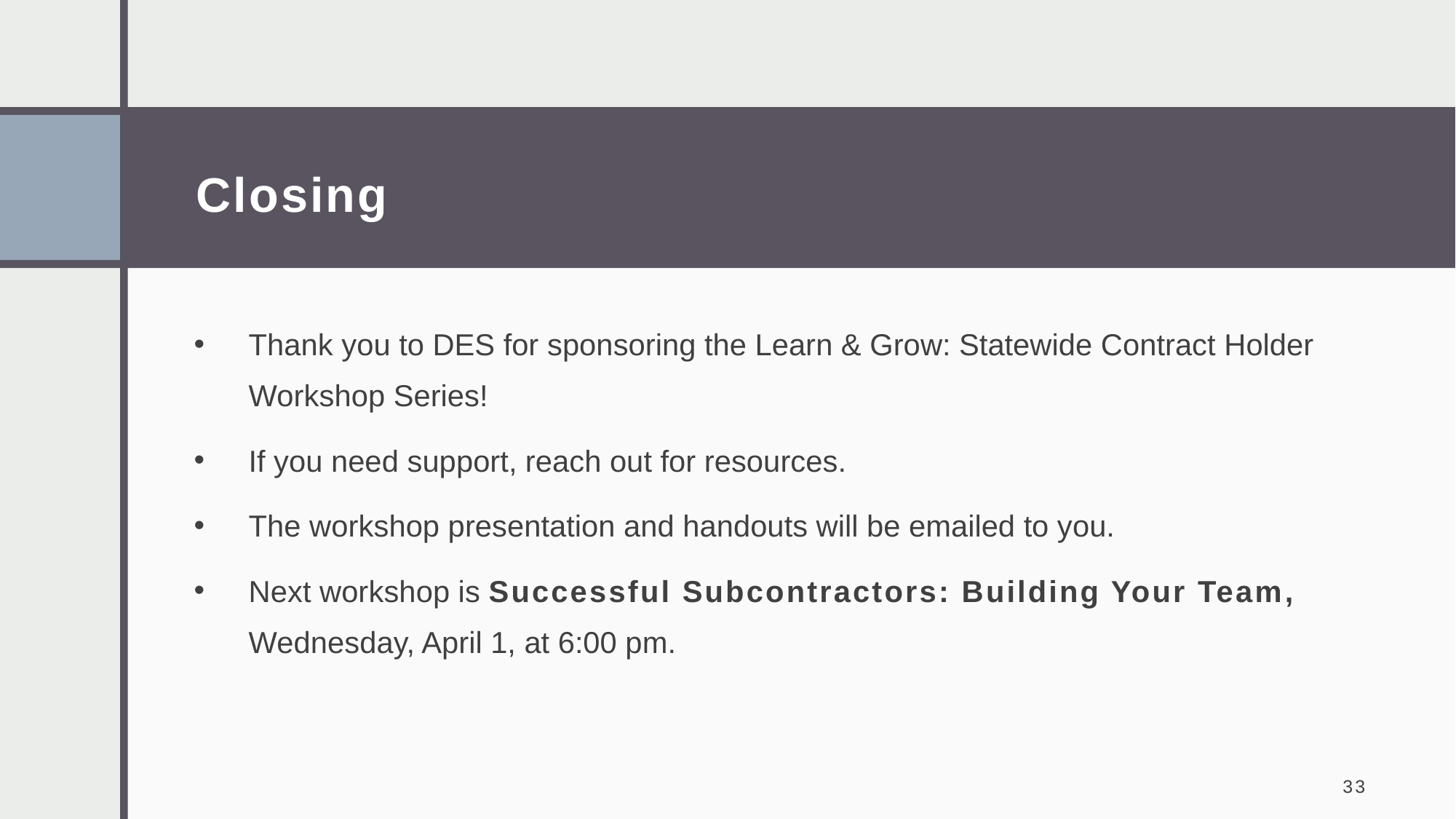

# Closing
Thank you to DES for sponsoring the Learn & Grow: Statewide Contract Holder Workshop Series!
If you need support, reach out for resources.
The workshop presentation and handouts will be emailed to you.
Next workshop is Successful Subcontractors: Building Your Team, Wednesday, April 1, at 6:00 pm.

33